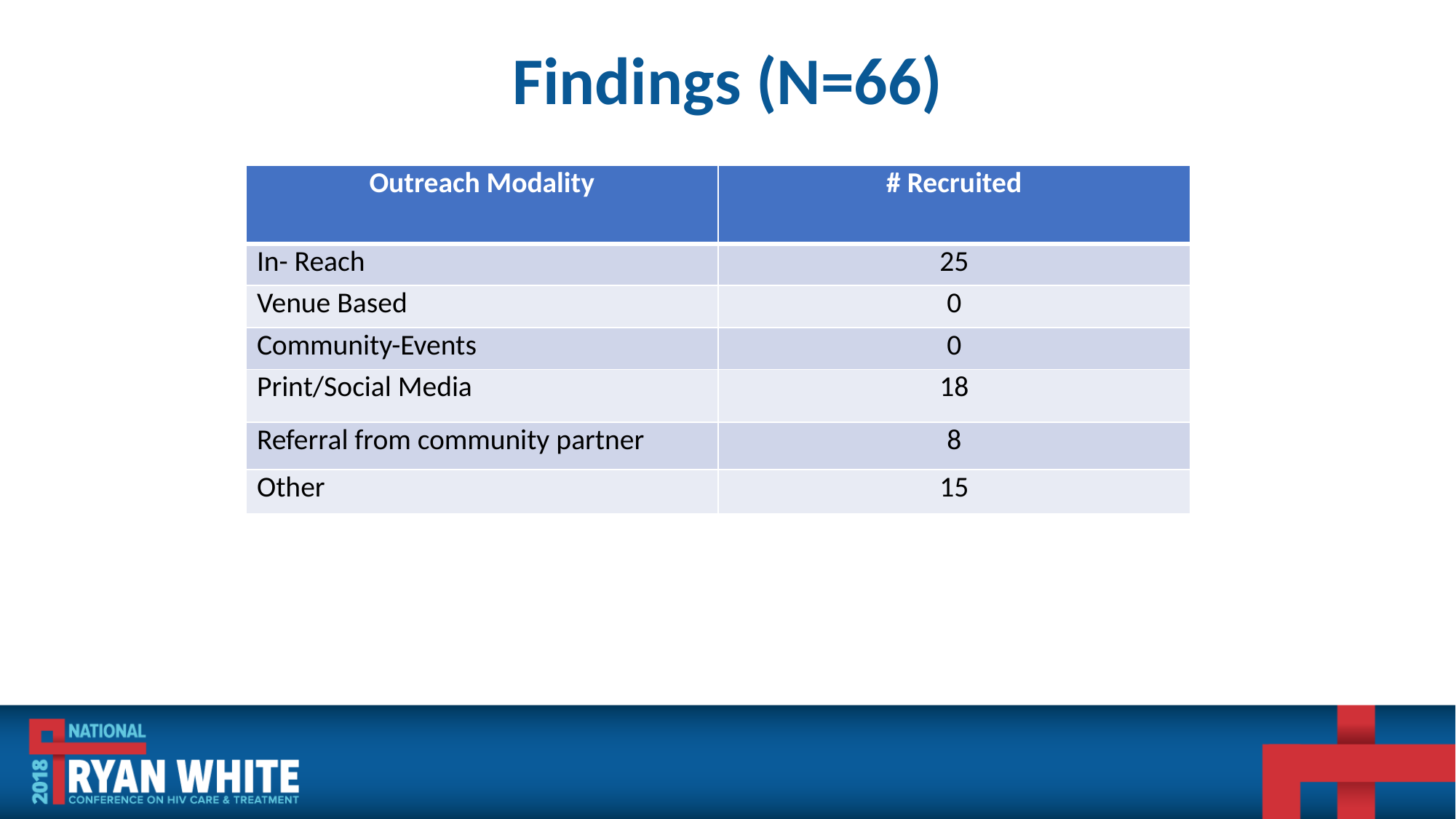

# Findings (N=66)
| Outreach Modality | # Recruited |
| --- | --- |
| In- Reach | 25 |
| Venue Based | 0 |
| Community-Events | 0 |
| Print/Social Media | 18 |
| Referral from community partner | 8 |
| Other | 15 |